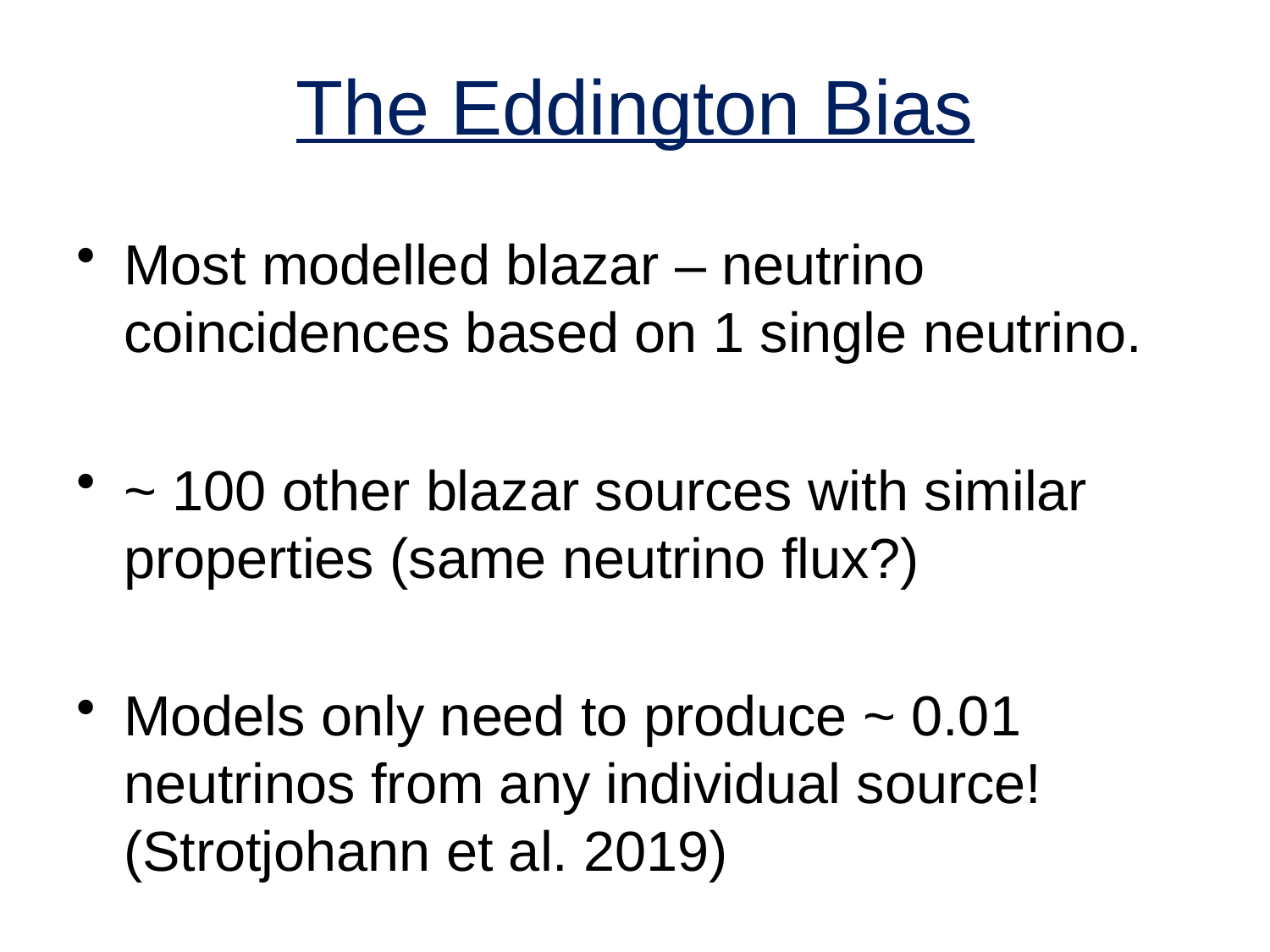

# The Eddington Bias
Most modelled blazar – neutrino coincidences based on 1 single neutrino.

~ 100 other blazar sources with similar properties (same neutrino flux?)

Models only need to produce ~ 0.01 neutrinos from any individual source! (Strotjohann et al. 2019)